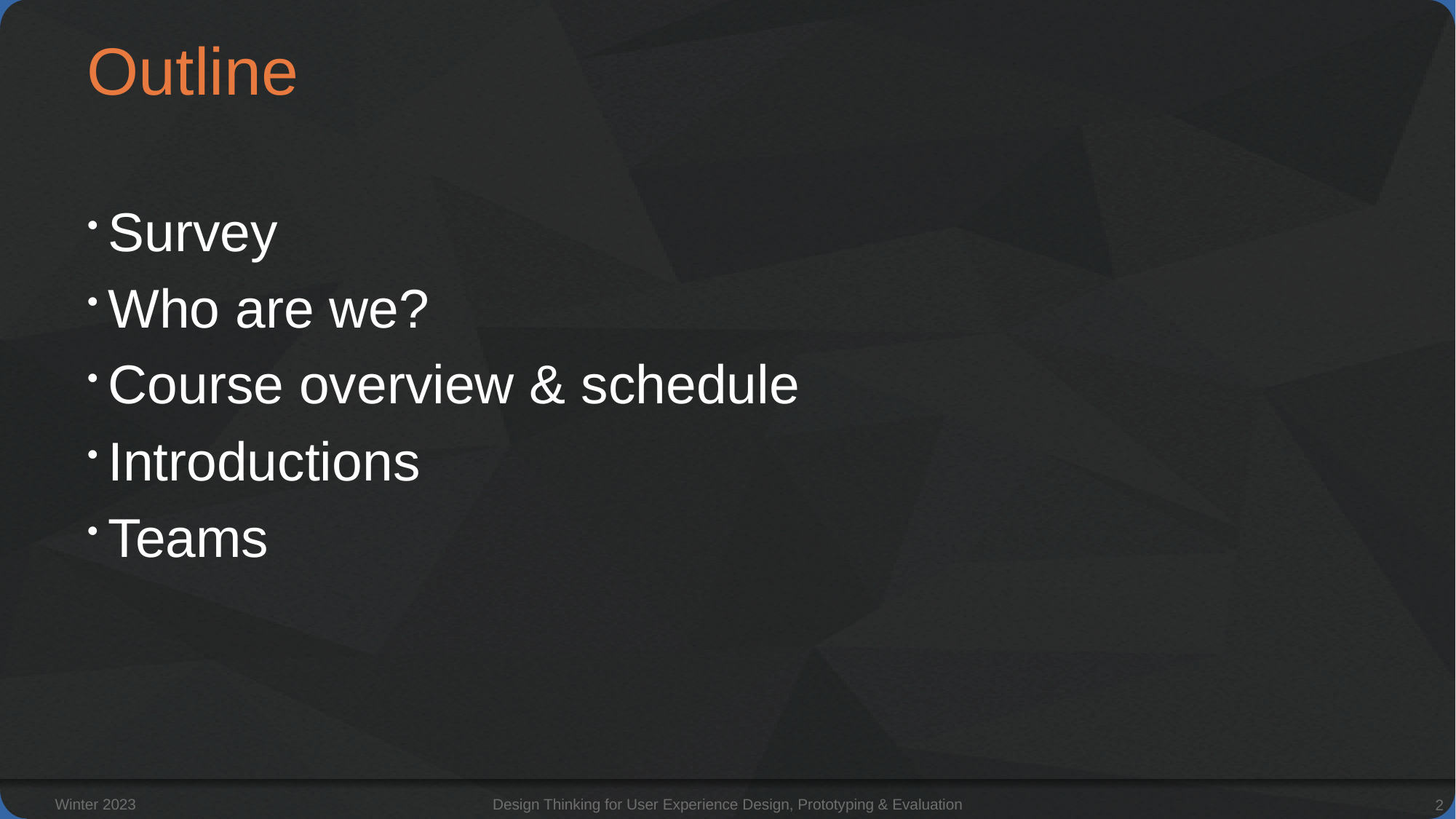

# Outline
Survey
Who are we?
Course overview & schedule
Introductions
Teams
Winter 2023
Design Thinking for User Experience Design, Prototyping & Evaluation
2